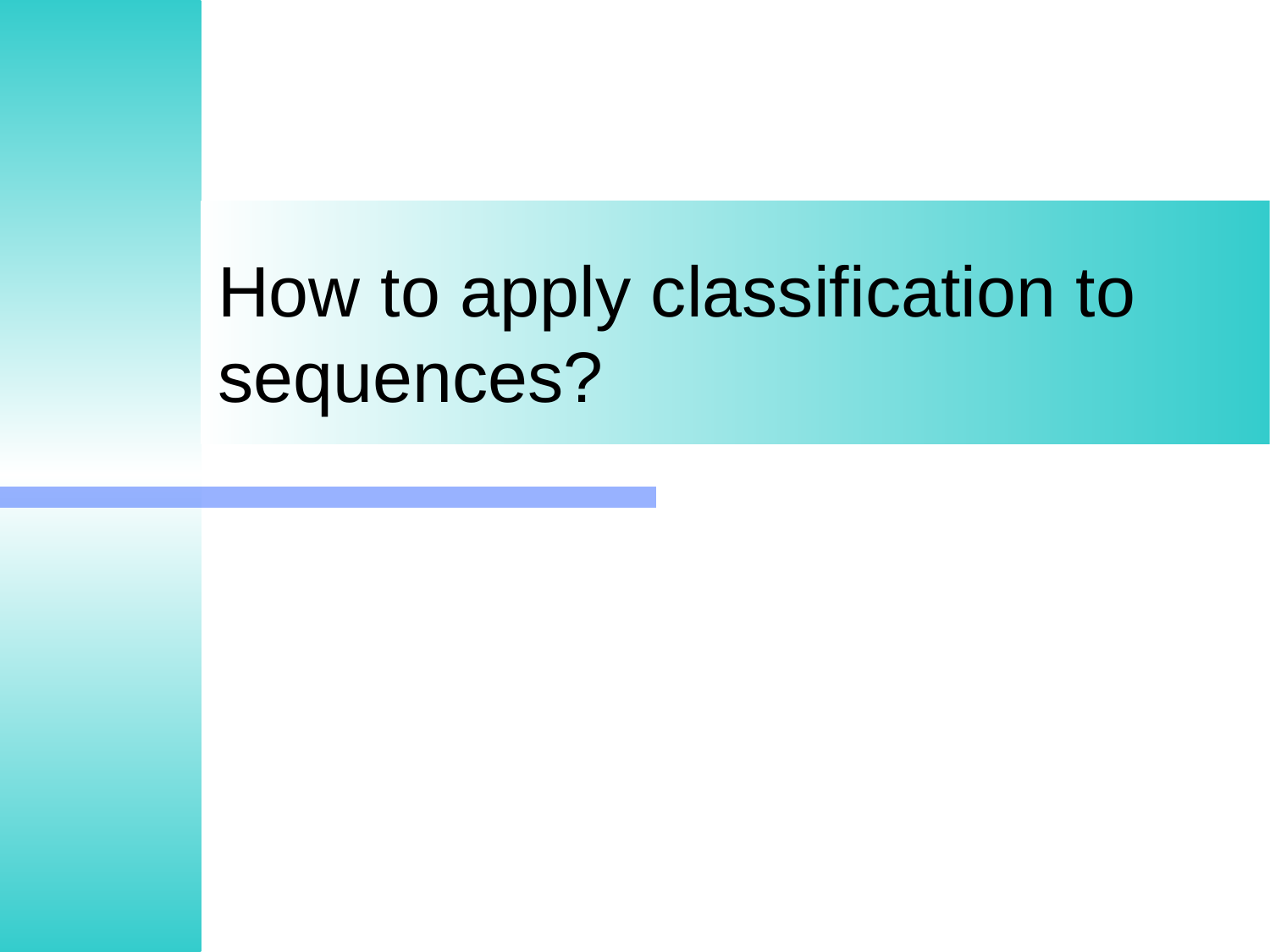

# How to apply classification to sequences?